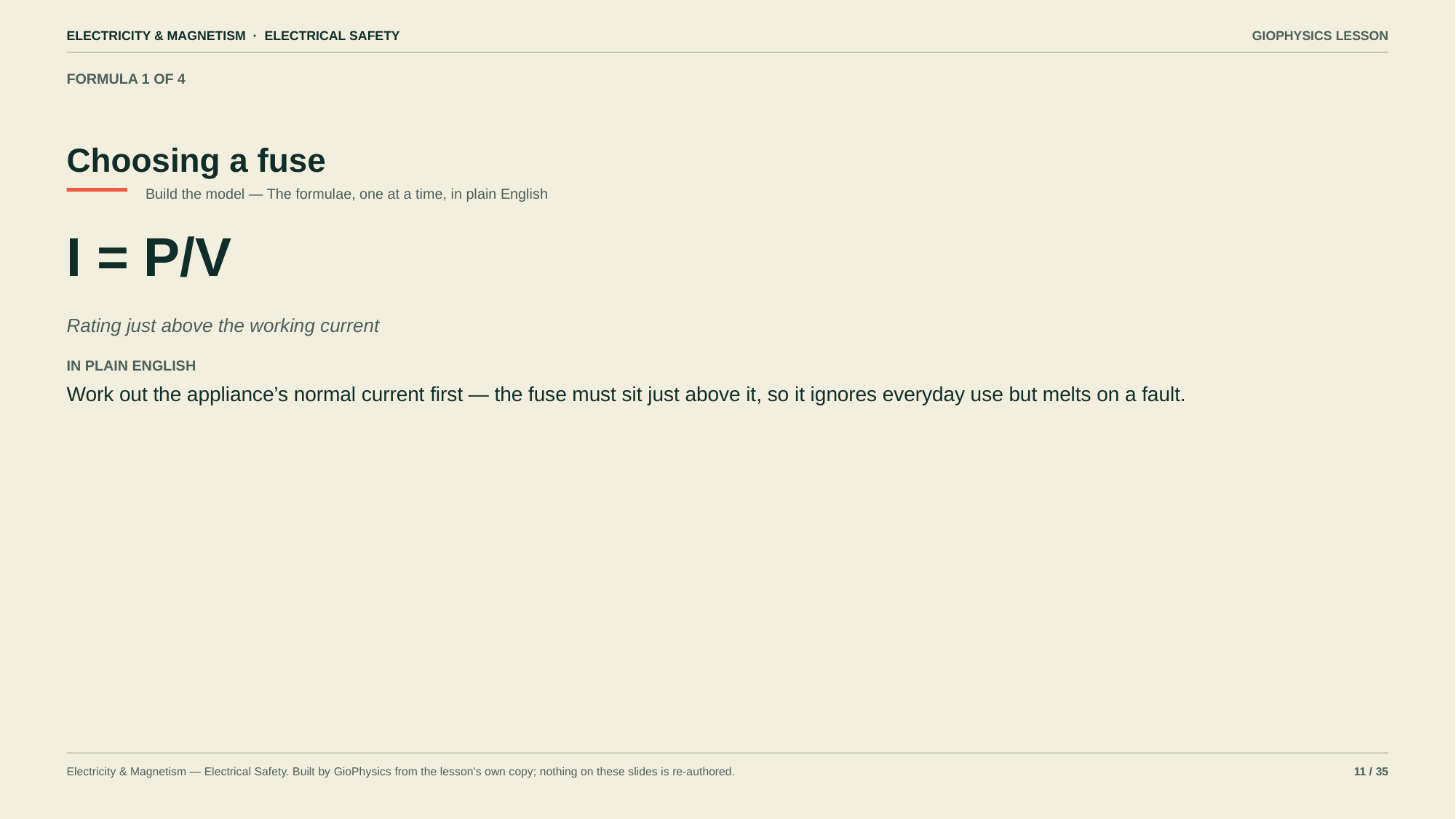

ELECTRICITY & MAGNETISM  ·  ELECTRICAL SAFETY
GIOPHYSICS LESSON

FORMULA 1 OF 4
Choosing a fuse
Build the model — The formulae, one at a time, in plain English

I = P/V
Rating just above the working current
IN PLAIN ENGLISH
Work out the appliance’s normal current first — the fuse must sit just above it, so it ignores everyday use but melts on a fault.

Electricity & Magnetism — Electrical Safety. Built by GioPhysics from the lesson's own copy; nothing on these slides is re-authored.
11 / 35